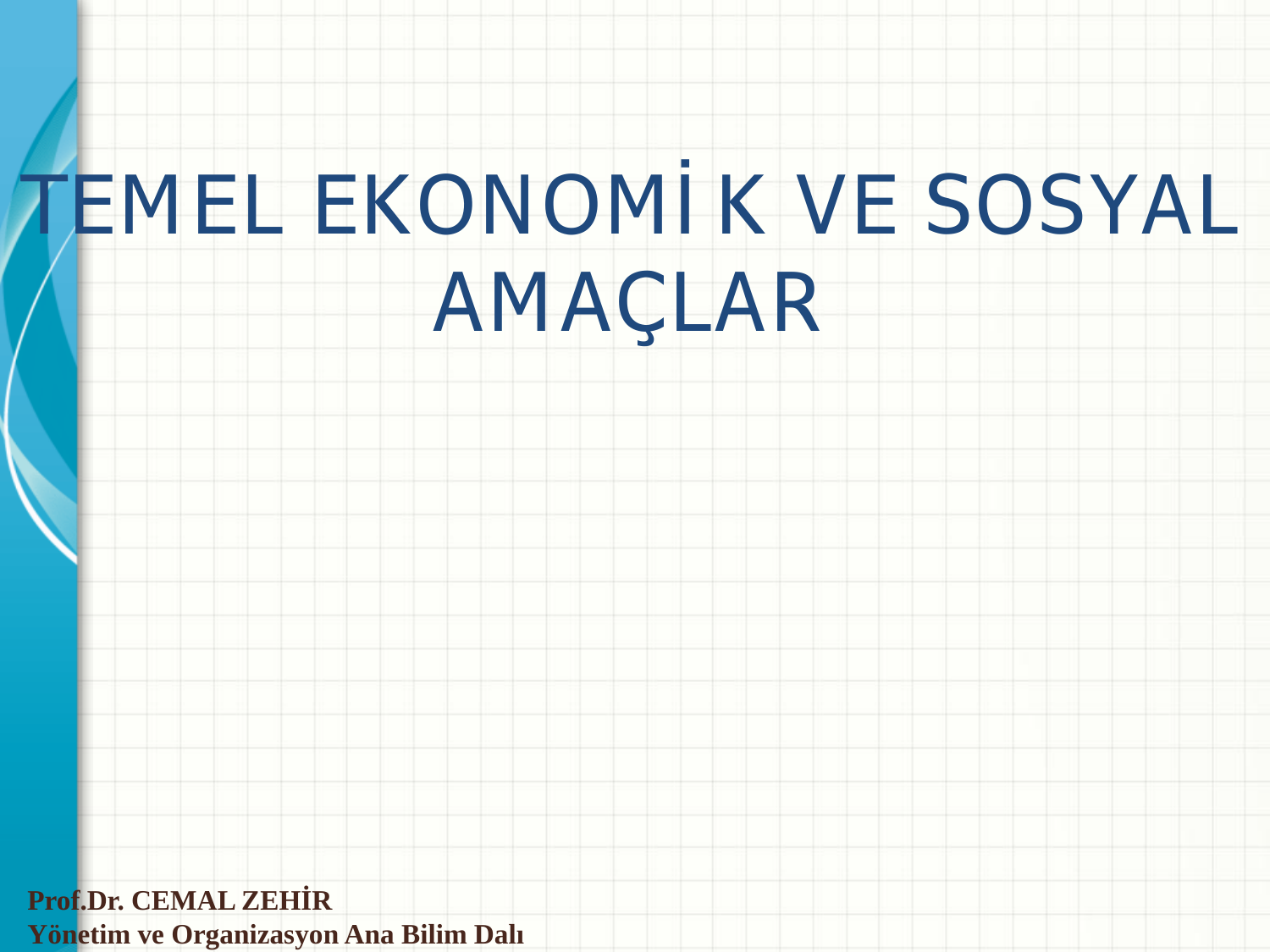

TEMEL EKONOMİK VE SOSYAL AMAÇLAR
Prof.Dr. CEMAL ZEHİR
Yönetim ve Organizasyon Ana Bilim Dalı